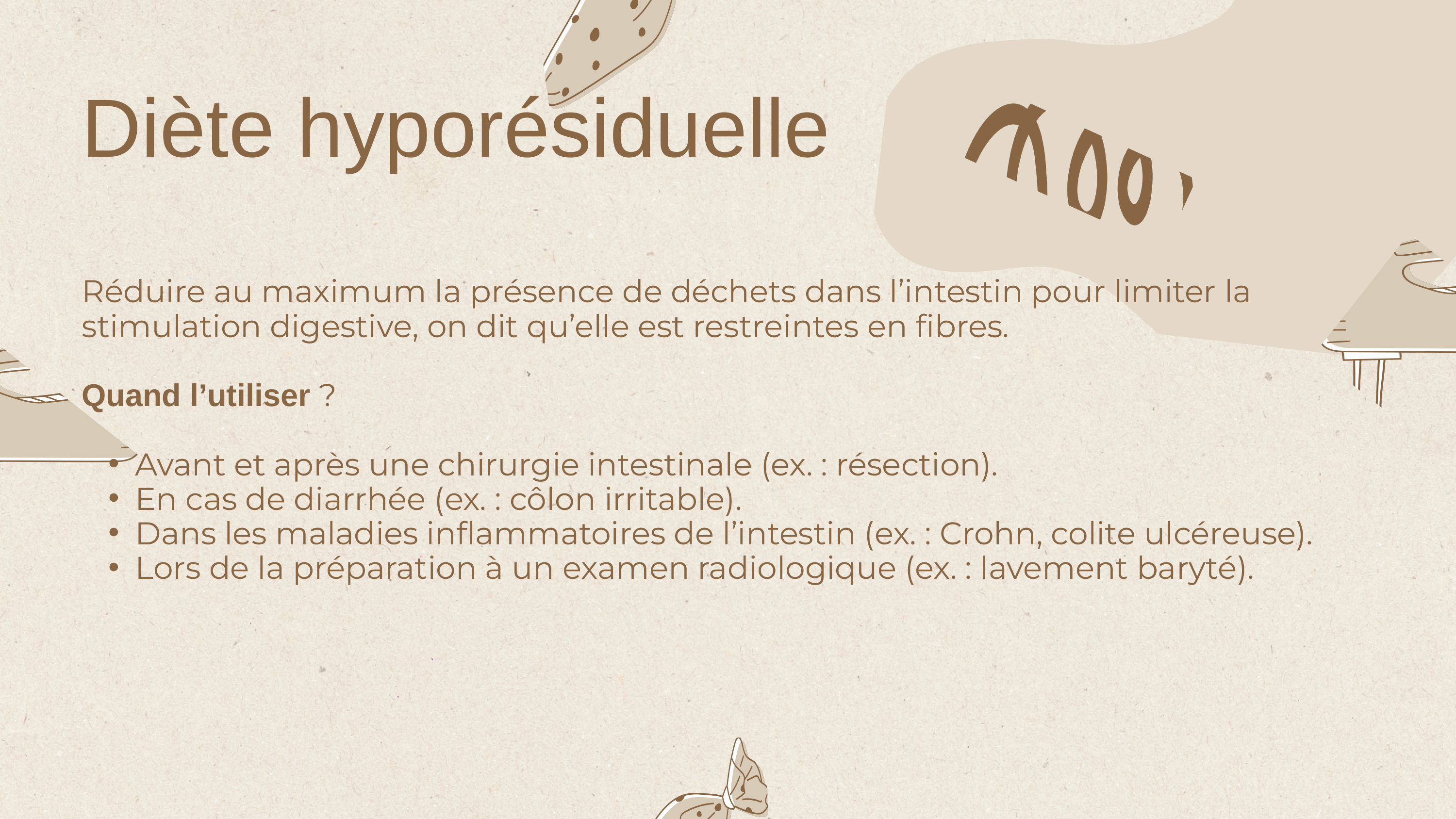

Diète hyporésiduelle

Réduire au maximum la présence de déchets dans l’intestin pour limiter la stimulation digestive, on dit qu’elle est restreintes en fibres.

Quand l’utiliser ?

Avant et après une chirurgie intestinale (ex. : résection).
En cas de diarrhée (ex. : côlon irritable).
Dans les maladies inflammatoires de l’intestin (ex. : Crohn, colite ulcéreuse).
Lors de la préparation à un examen radiologique (ex. : lavement baryté).